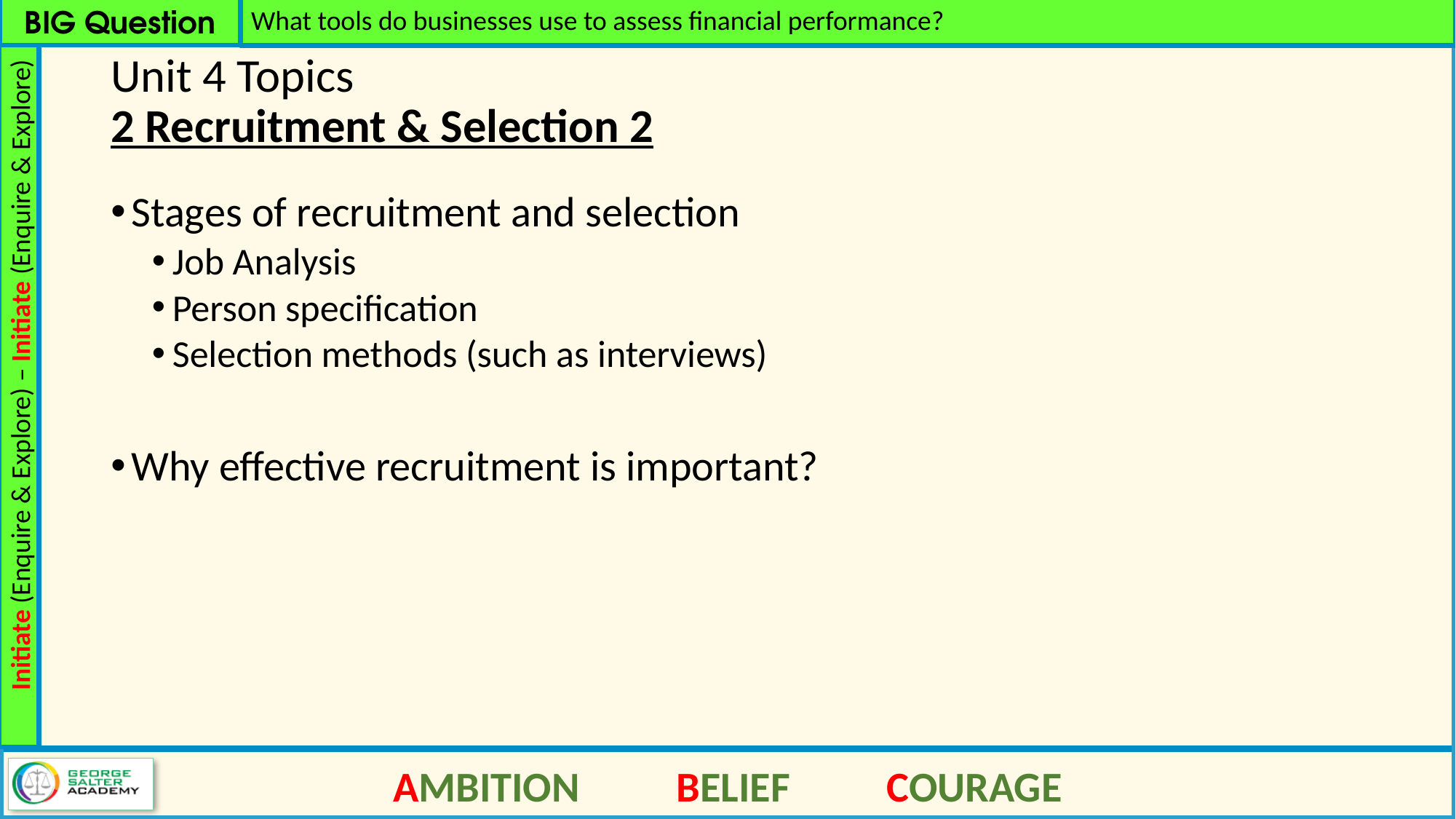

What tools do businesses use to assess financial performance?
# Unit 4 Topics 2 Recruitment & Selection 2
Stages of recruitment and selection
Job Analysis
Person specification
Selection methods (such as interviews)

Why effective recruitment is important?